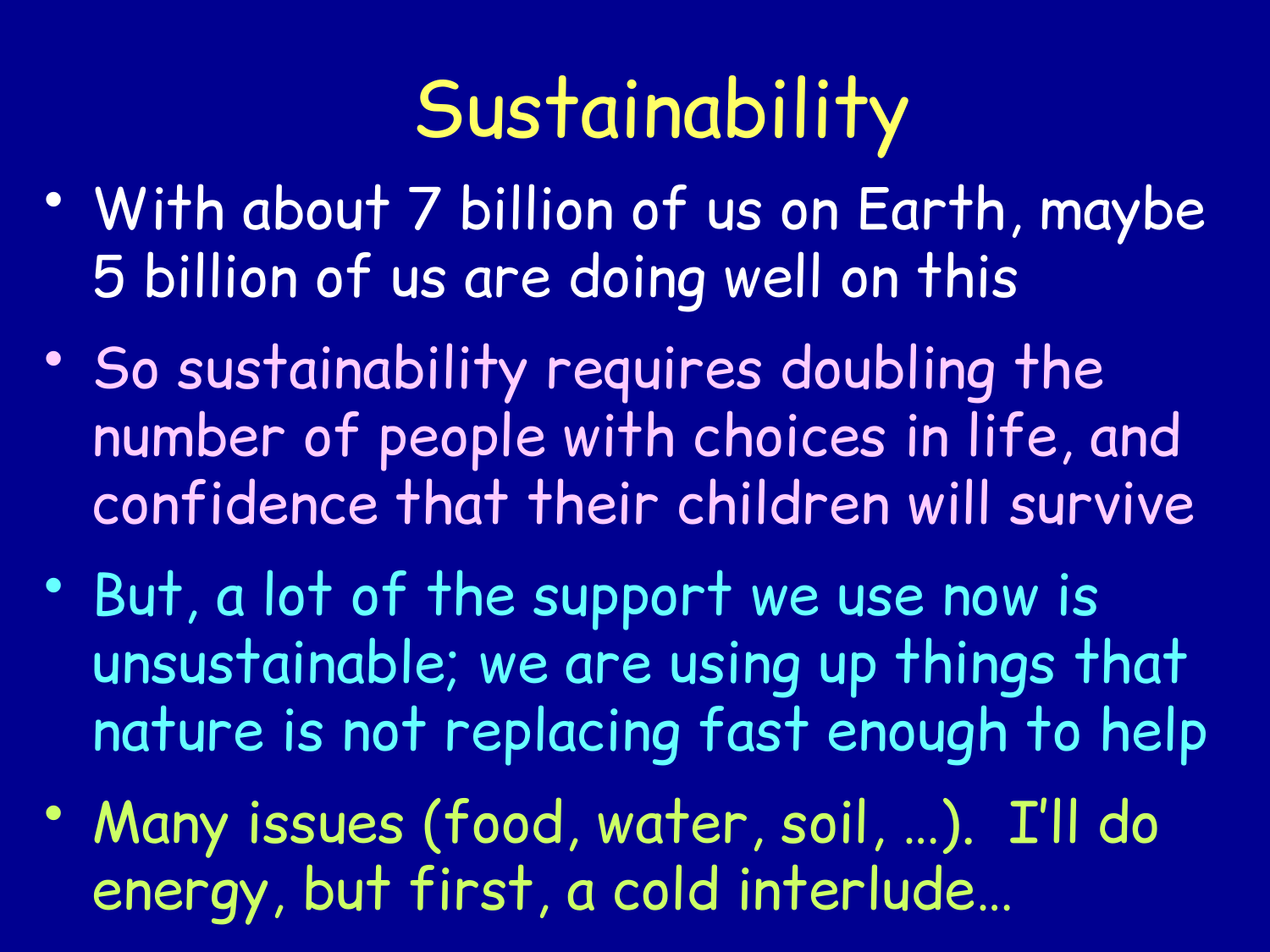

# Sustainability
With about 7 billion of us on Earth, maybe  5 billion of us are doing well on this
So sustainability requires doubling the number of people with choices in life, and confidence that their children will survive
But, a lot of the support we use now is unsustainable; we are using up things that nature is not replacing fast enough to help
Many issues (food, water, soil, …).  I’ll do energy, but first, a cold interlude…